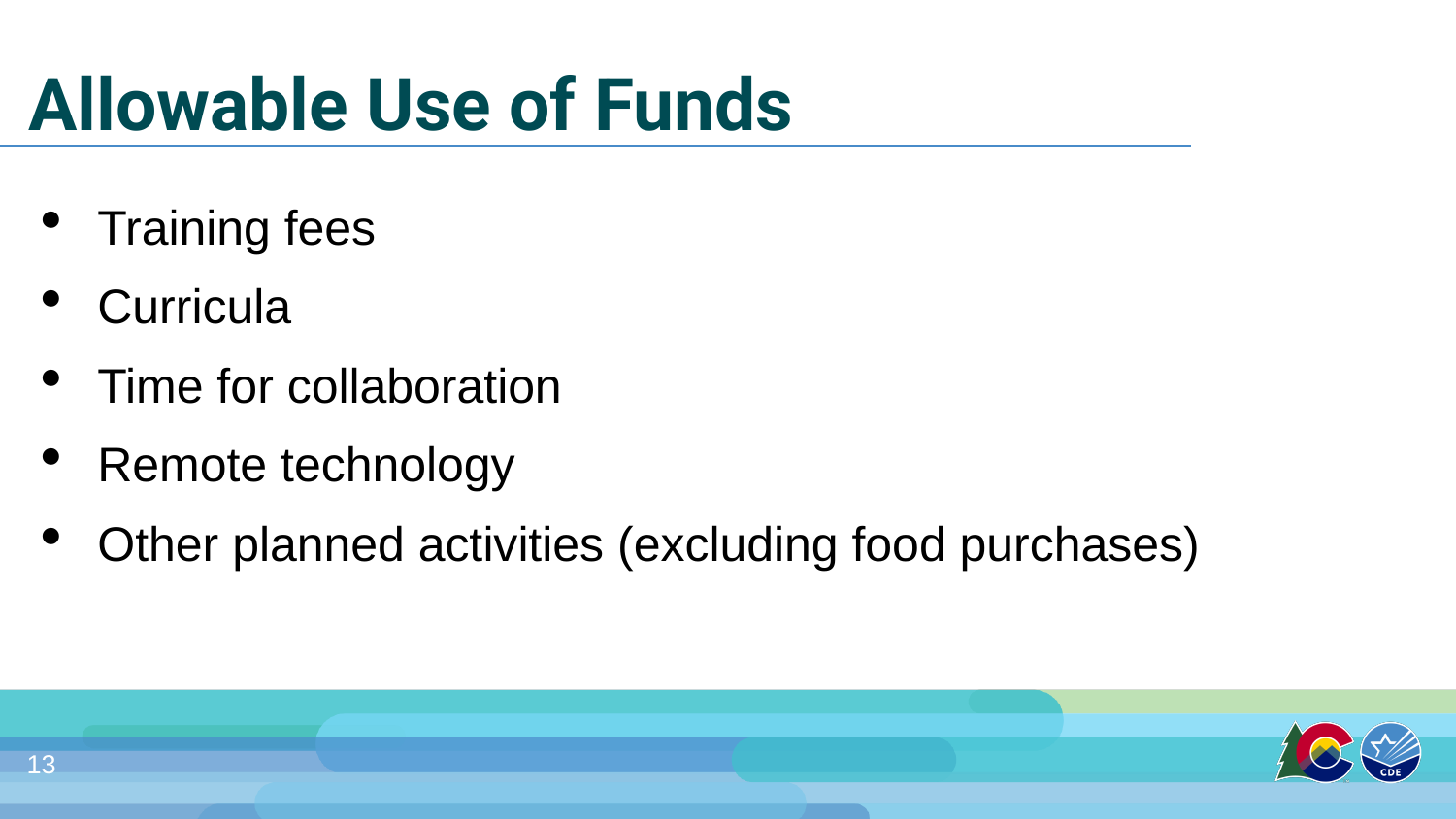

# Allowable Use of Funds (1)
Allowable Use of Funds

Training fees
Curricula
Time for collaboration
Remote technology
Other planned activities (excluding food purchases)